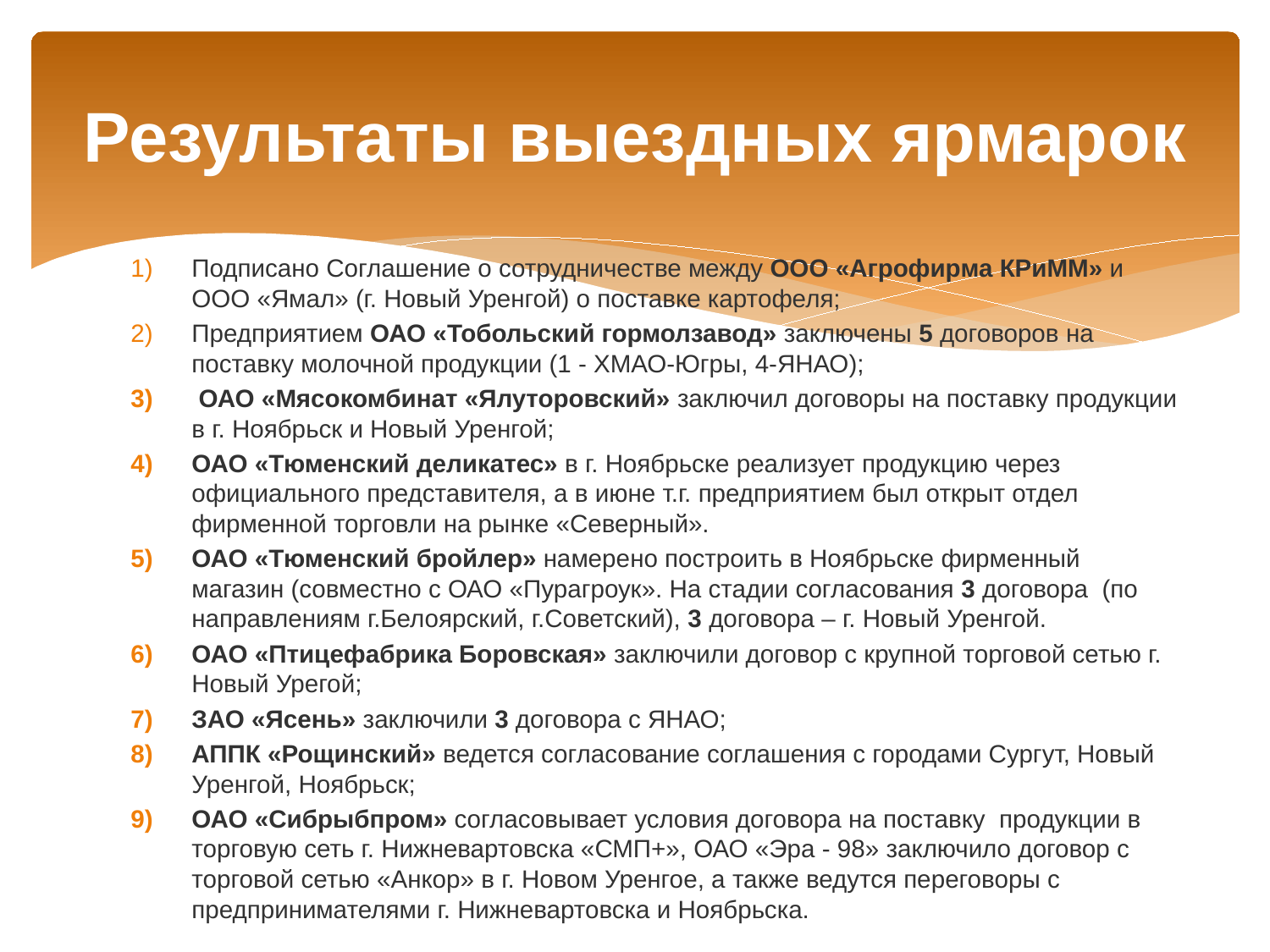

# Результаты выездных ярмарок
Подписано Соглашение о сотрудничестве между ООО «Агрофирма КРиММ» и ООО «Ямал» (г. Новый Уренгой) о поставке картофеля;
Предприятием ОАО «Тобольский гормолзавод» заключены 5 договоров на поставку молочной продукции (1 - ХМАО-Югры, 4-ЯНАО);
 ОАО «Мясокомбинат «Ялуторовский» заключил договоры на поставку продукции в г. Ноябрьск и Новый Уренгой;
ОАО «Тюменский деликатес» в г. Ноябрьске реализует продукцию через официального представителя, а в июне т.г. предприятием был открыт отдел фирменной торговли на рынке «Северный».
ОАО «Тюменский бройлер» намерено построить в Ноябрьске фирменный магазин (совместно с ОАО «Пурагроук». На стадии согласования 3 договора  (по направлениям г.Белоярский, г.Советский), 3 договора – г. Новый Уренгой.
ОАО «Птицефабрика Боровская» заключили договор с крупной торговой сетью г. Новый Урегой;
ЗАО «Ясень» заключили 3 договора с ЯНАО;
АППК «Рощинский» ведется согласование соглашения с городами Сургут, Новый Уренгой, Ноябрьск;
ОАО «Сибрыбпром» согласовывает условия договора на поставку  продукции в торговую сеть г. Нижневартовска «СМП+», ОАО «Эра - 98» заключило договор с торговой сетью «Анкор» в г. Новом Уренгое, а также ведутся переговоры с предпринимателями г. Нижневартовска и Ноябрьска.